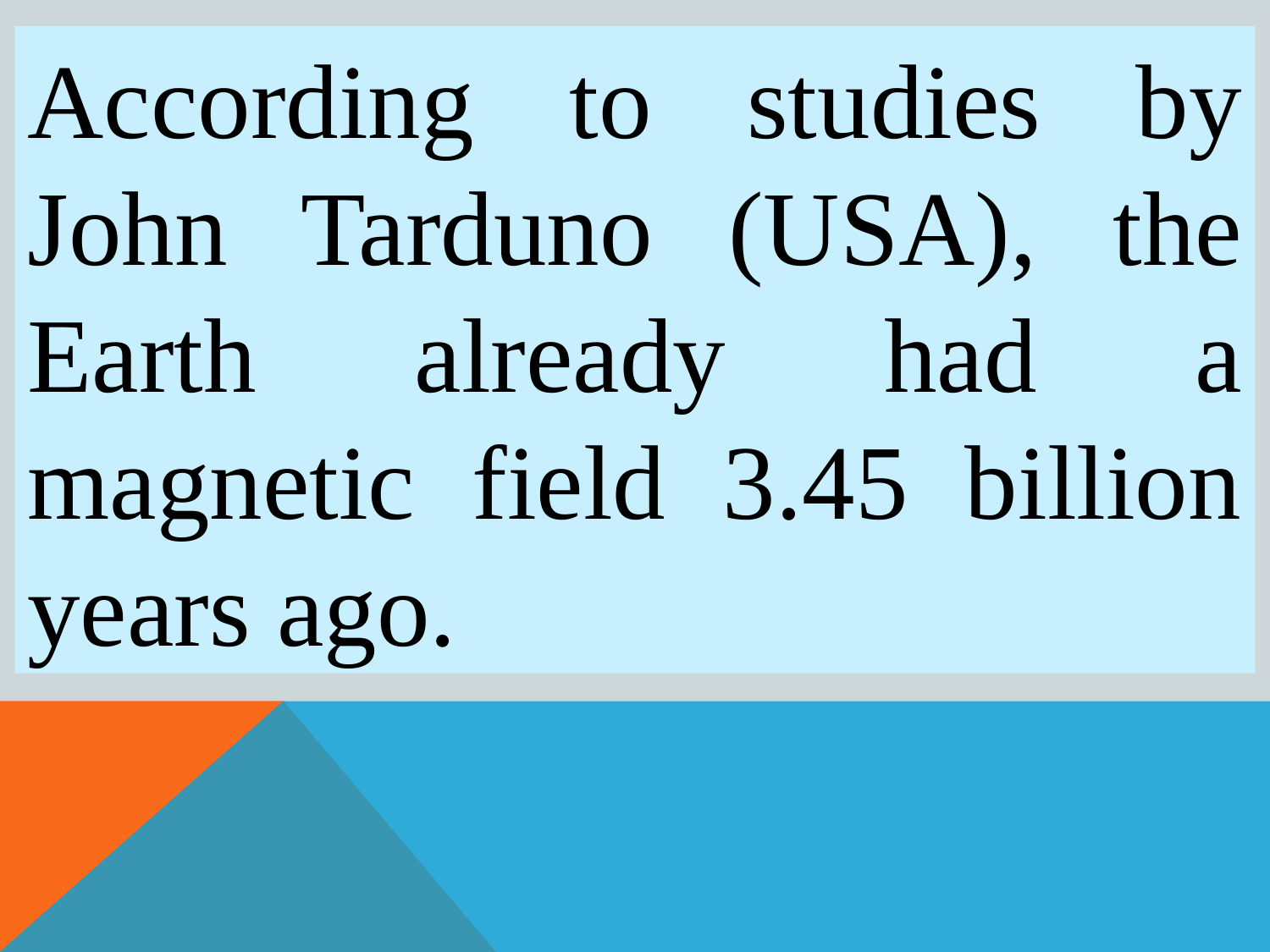

According to studies by John Tarduno (USA), the Earth already had a magnetic field 3.45 billion years ago.